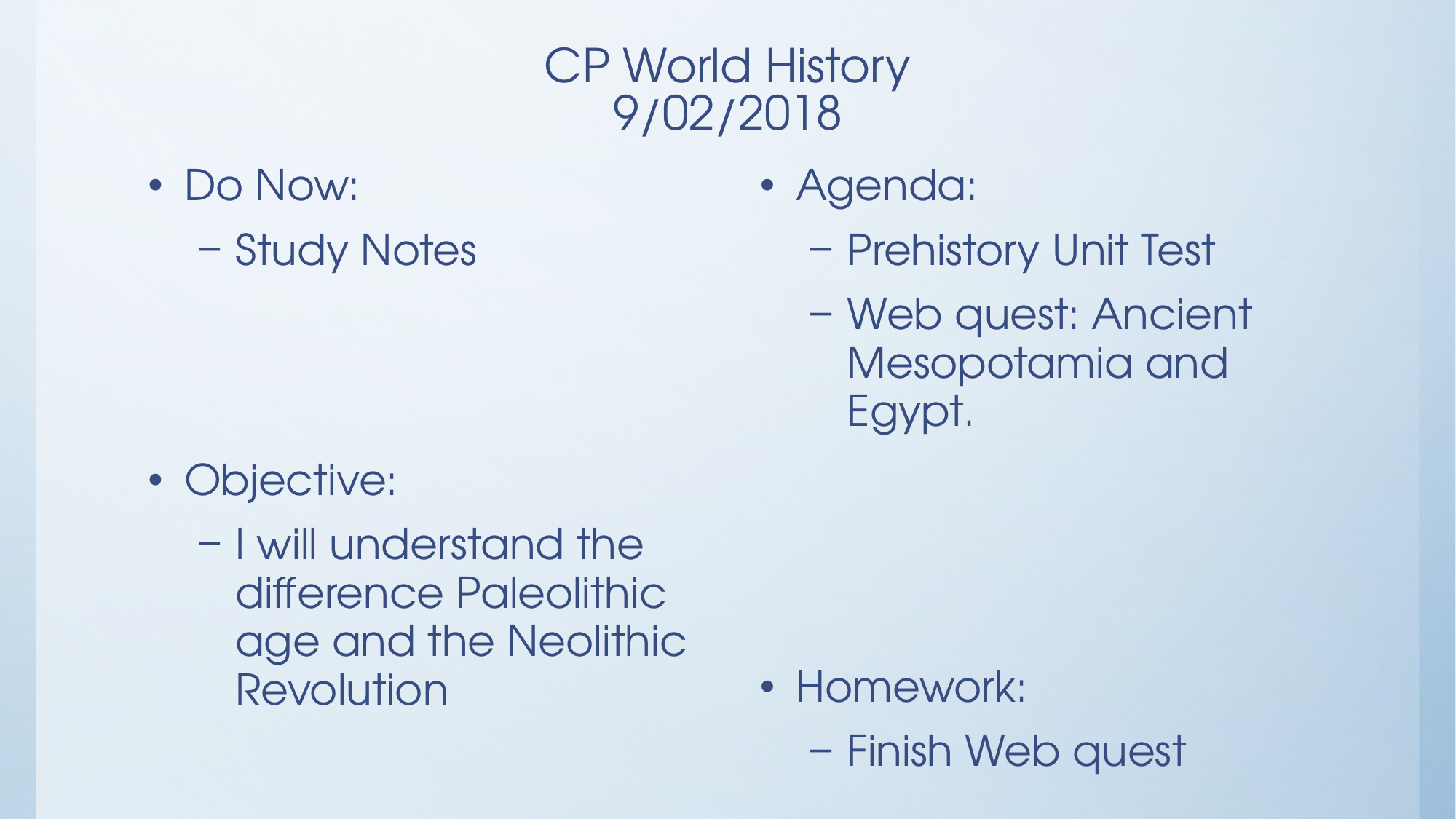

# CP World History 9/02/2018
Do Now:
Study Notes

Objective:
I will understand the difference Paleolithic age and the Neolithic Revolution
Agenda:
Prehistory Unit Test
Web quest: Ancient Mesopotamia and Egypt.

Homework:
Finish Web quest